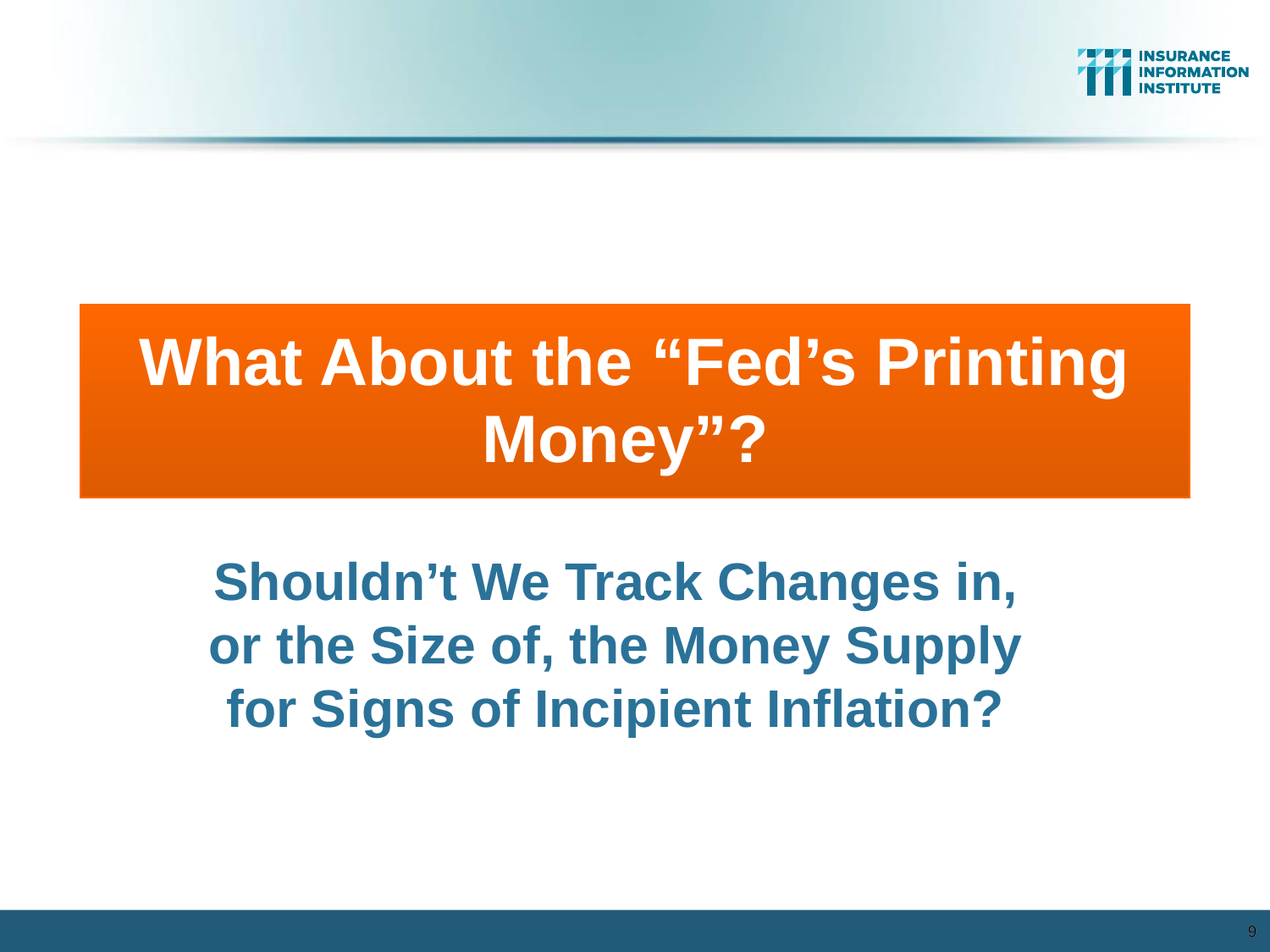

What About the “Fed’s Printing Money”?
Shouldn’t We Track Changes in,
or the Size of, the Money Supply
for Signs of Incipient Inflation?

9
9